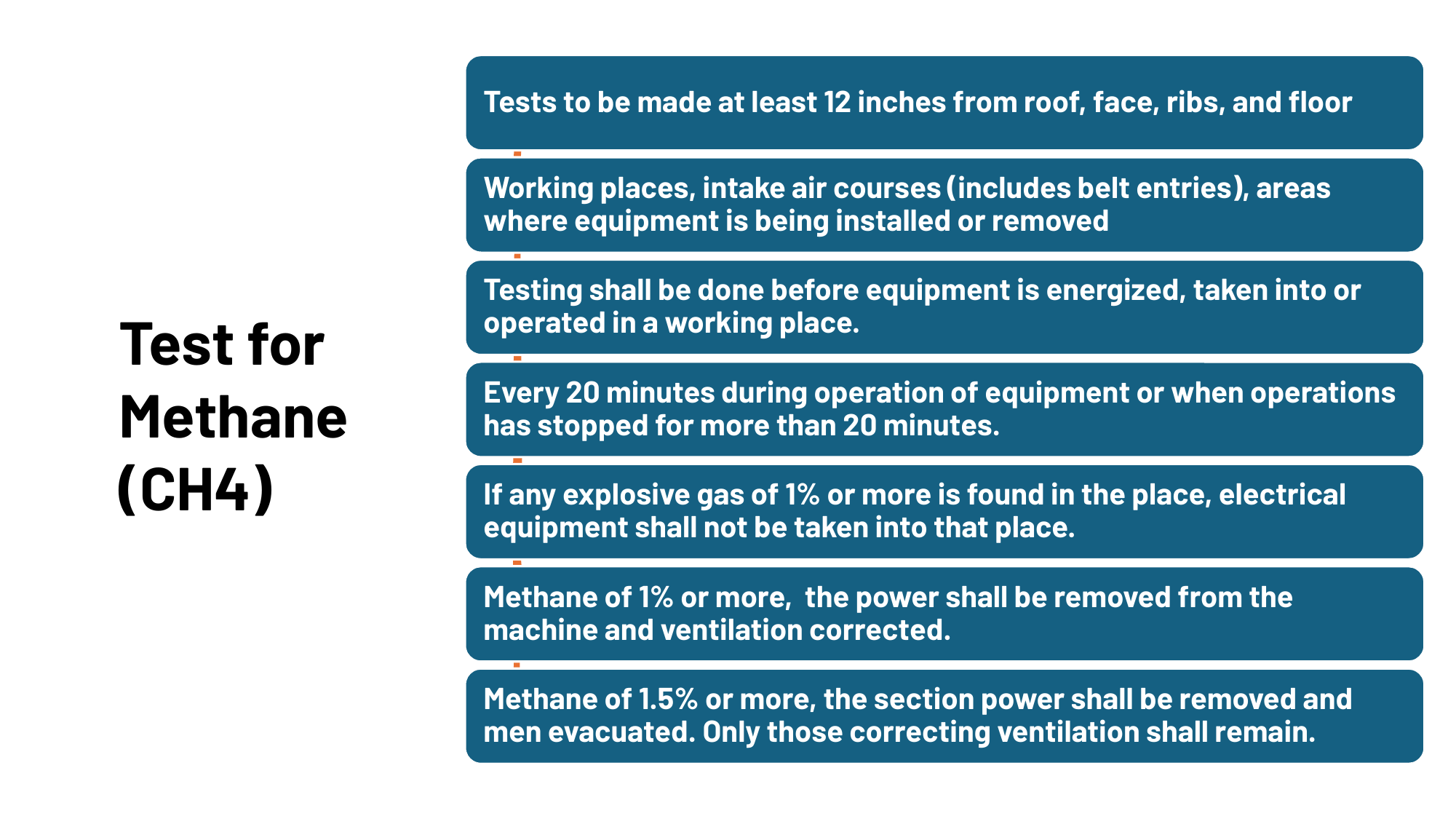

Tests to be made at least 12 inches from roof, face, ribs, and floor
Working places, intake air courses (includes belt entries), areas where equipment is being installed or removed
Testing shall be done before equipment is energized, taken into or operated in a working place.
Every 20 minutes during operation of equipment or when operations has stopped for more than 20 minutes.
If any explosive gas of 1% or more is found in the place, electrical equipment shall not be taken into that place.
Methane of 1% or more,  the power shall be removed from the machine and ventilation corrected.
Methane of 1.5% or more, the section power shall be removed and men evacuated. Only those correcting ventilation shall remain.
Test for Methane
(CH4)